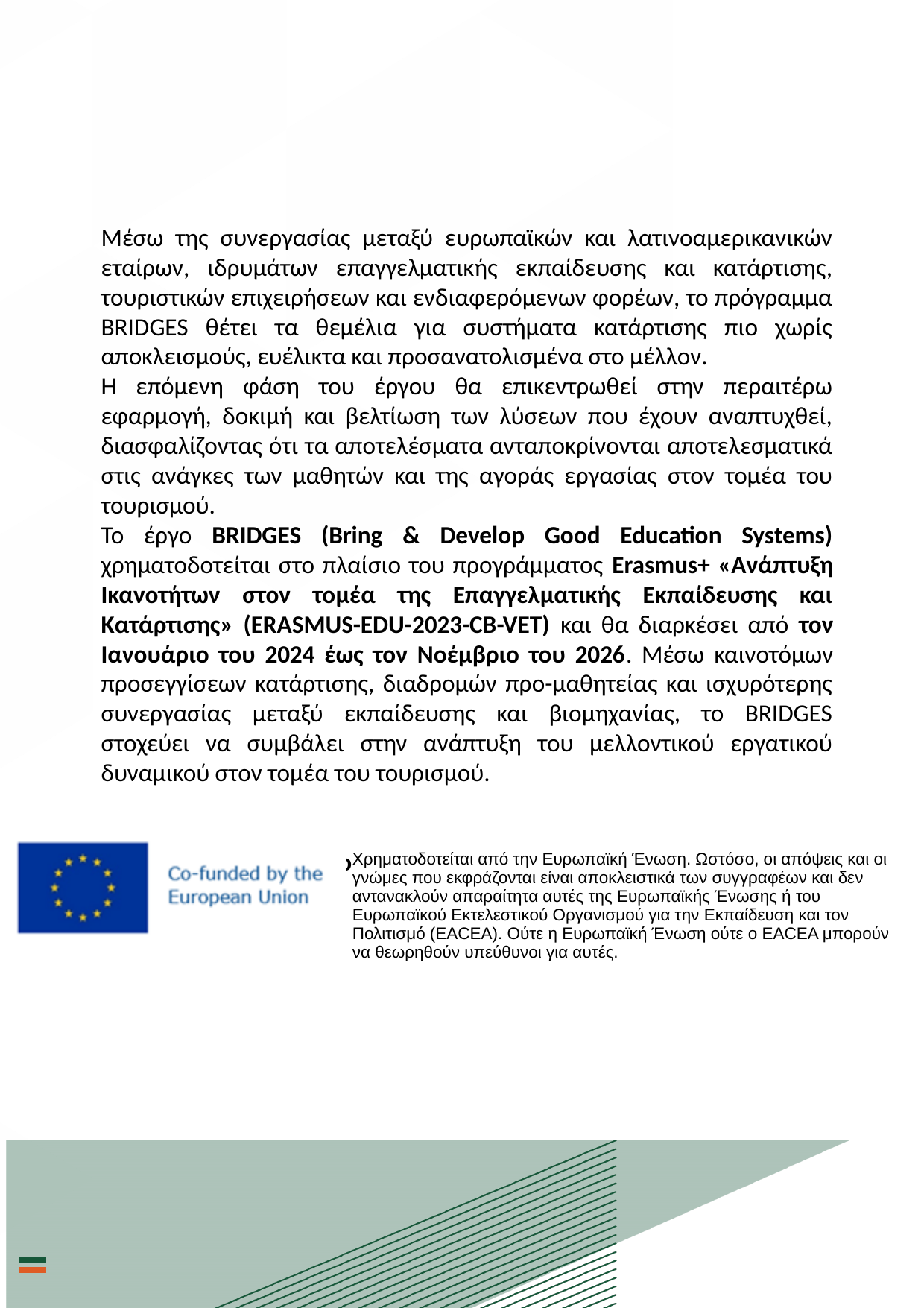

Μέσω της συνεργασίας μεταξύ ευρωπαϊκών και λατινοαμερικανικών εταίρων, ιδρυμάτων επαγγελματικής εκπαίδευσης και κατάρτισης, τουριστικών επιχειρήσεων και ενδιαφερόμενων φορέων, το πρόγραμμα BRIDGES θέτει τα θεμέλια για συστήματα κατάρτισης πιο χωρίς αποκλεισμούς, ευέλικτα και προσανατολισμένα στο μέλλον.
Η επόμενη φάση του έργου θα επικεντρωθεί στην περαιτέρω εφαρμογή, δοκιμή και βελτίωση των λύσεων που έχουν αναπτυχθεί, διασφαλίζοντας ότι τα αποτελέσματα ανταποκρίνονται αποτελεσματικά στις ανάγκες των μαθητών και της αγοράς εργασίας στον τομέα του τουρισμού.
Το έργο BRIDGES (Bring & Develop Good Education Systems) χρηματοδοτείται στο πλαίσιο του προγράμματος Erasmus+ «Ανάπτυξη Ικανοτήτων στον τομέα της Επαγγελματικής Εκπαίδευσης και Κατάρτισης» (ERASMUS-EDU-2023-CB-VET) και θα διαρκέσει από τον Ιανουάριο του 2024 έως τον Νοέμβριο του 2026. Μέσω καινοτόμων προσεγγίσεων κατάρτισης, διαδρομών προ-μαθητείας και ισχυρότερης συνεργασίας μεταξύ εκπαίδευσης και βιομηχανίας, το BRIDGES στοχεύει να συμβάλει στην ανάπτυξη του μελλοντικού εργατικού δυναμικού στον τομέα του τουρισμού.

Για περισσότερες πληροφορίες: https://bridges.projectlibrary.eu/

Χρηματοδοτείται από την Ευρωπαϊκή Ένωση. Ωστόσο, οι απόψεις και οι γνώμες που εκφράζονται είναι αποκλειστικά των συγγραφέων και δεν αντανακλούν απαραίτητα αυτές της Ευρωπαϊκής Ένωσης ή του Ευρωπαϊκού Εκτελεστικού Οργανισμού για την Εκπαίδευση και τον Πολιτισμό (EACEA). Ούτε η Ευρωπαϊκή Ένωση ούτε ο EACEA μπορούν να θεωρηθούν υπεύθυνοι για αυτές.